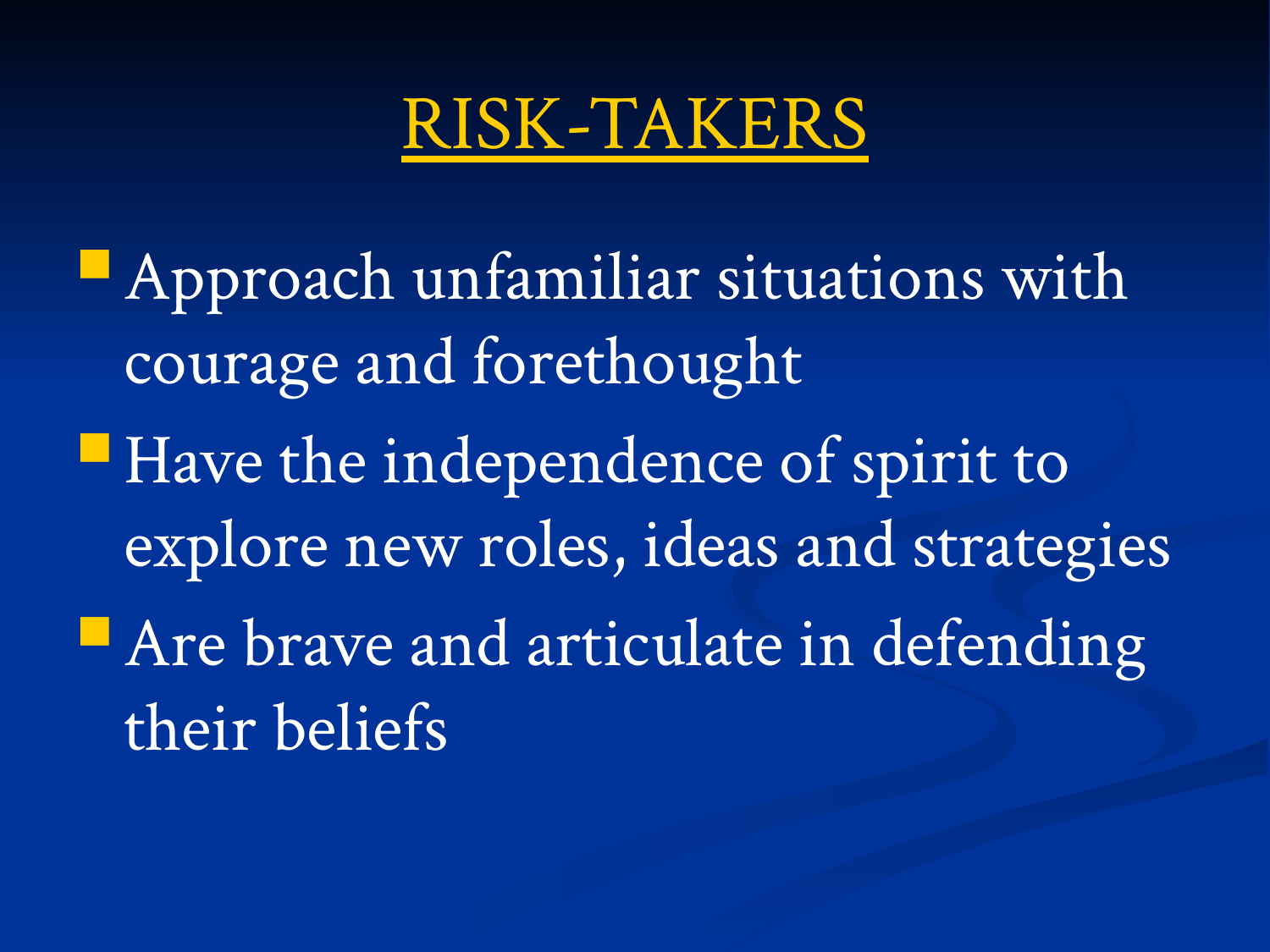

# RISK-TAKERS
Approach unfamiliar situations with courage and forethought
Have the independence of spirit to explore new roles, ideas and strategies
Are brave and articulate in defending their beliefs